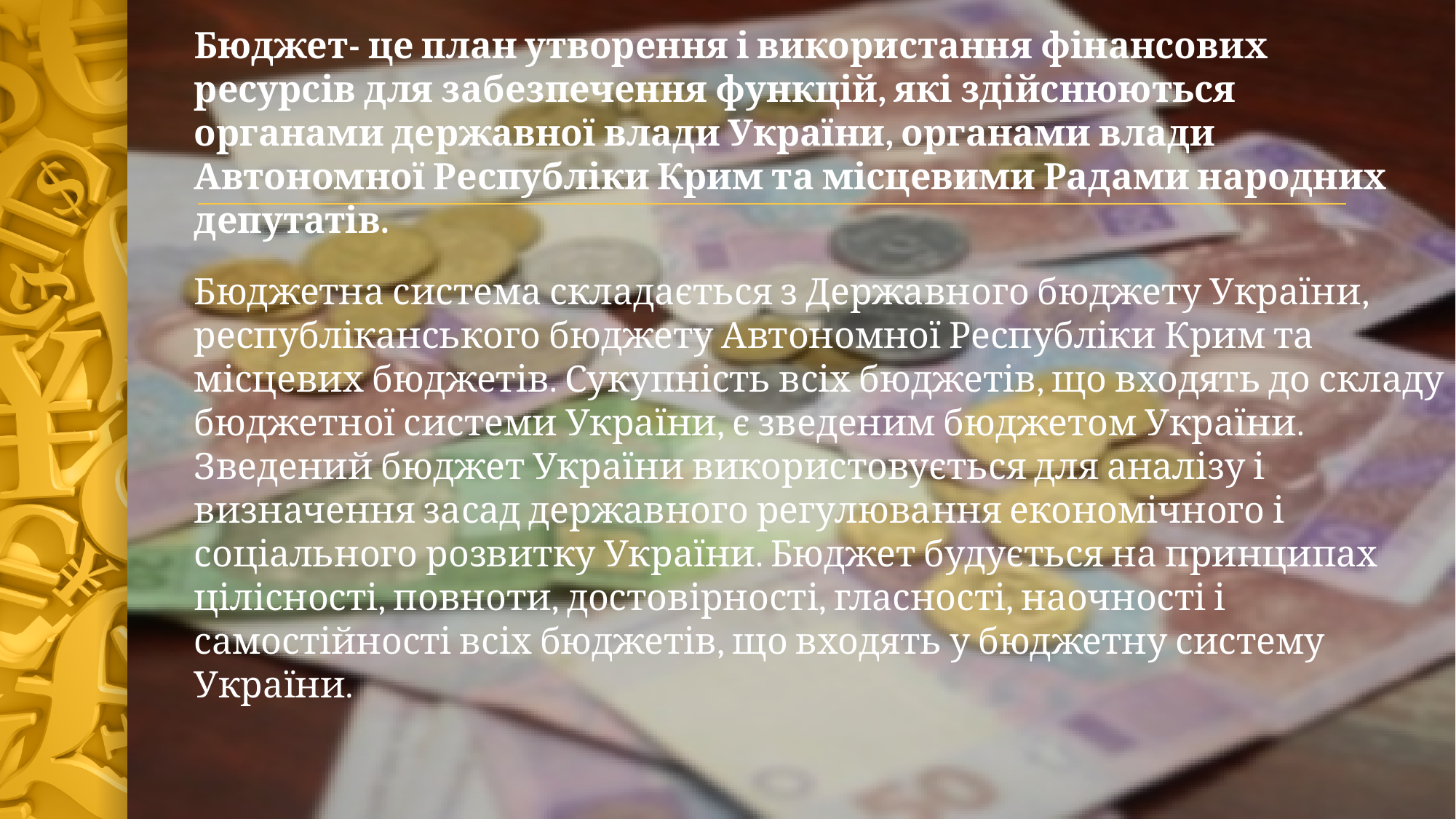

Бюджет- це план утворення і використання фінансових ресурсів для забезпечення функцій, які здійснюються органами державної влади України, органами влади Автономної Республіки Крим та місцевими Радами народних депутатів.
Бюджетна система складається з Державного бюджету України, республіканського бюджету Автономної Республіки Крим та місцевих бюджетів. Сукупність всіх бюджетів, що входять до складу бюджетної системи України, є зведеним бюджетом України. Зведений бюджет України використовується для аналізу і визначення засад державного регулювання економічного і соціального розвитку України. Бюджет будується на принципах цілісності, повноти, достовірності, гласності, наочності і самостійності всіх бюджетів, що входять у бюджетну систему України.